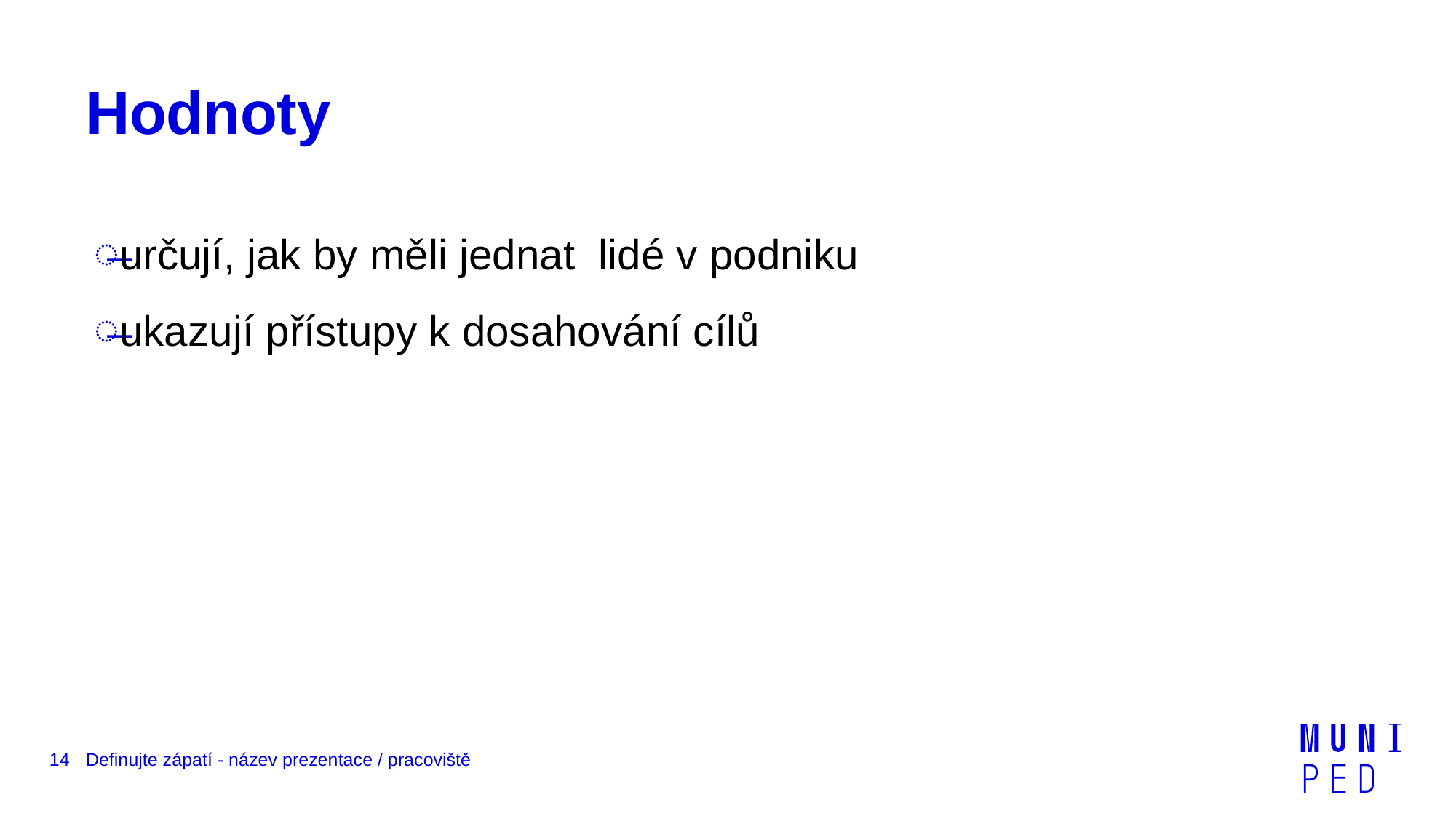

# Hodnoty
určují, jak by měli jednat  lidé v podniku
ukazují přístupy k dosahování cílů

14
Definujte zápatí - název prezentace / pracoviště